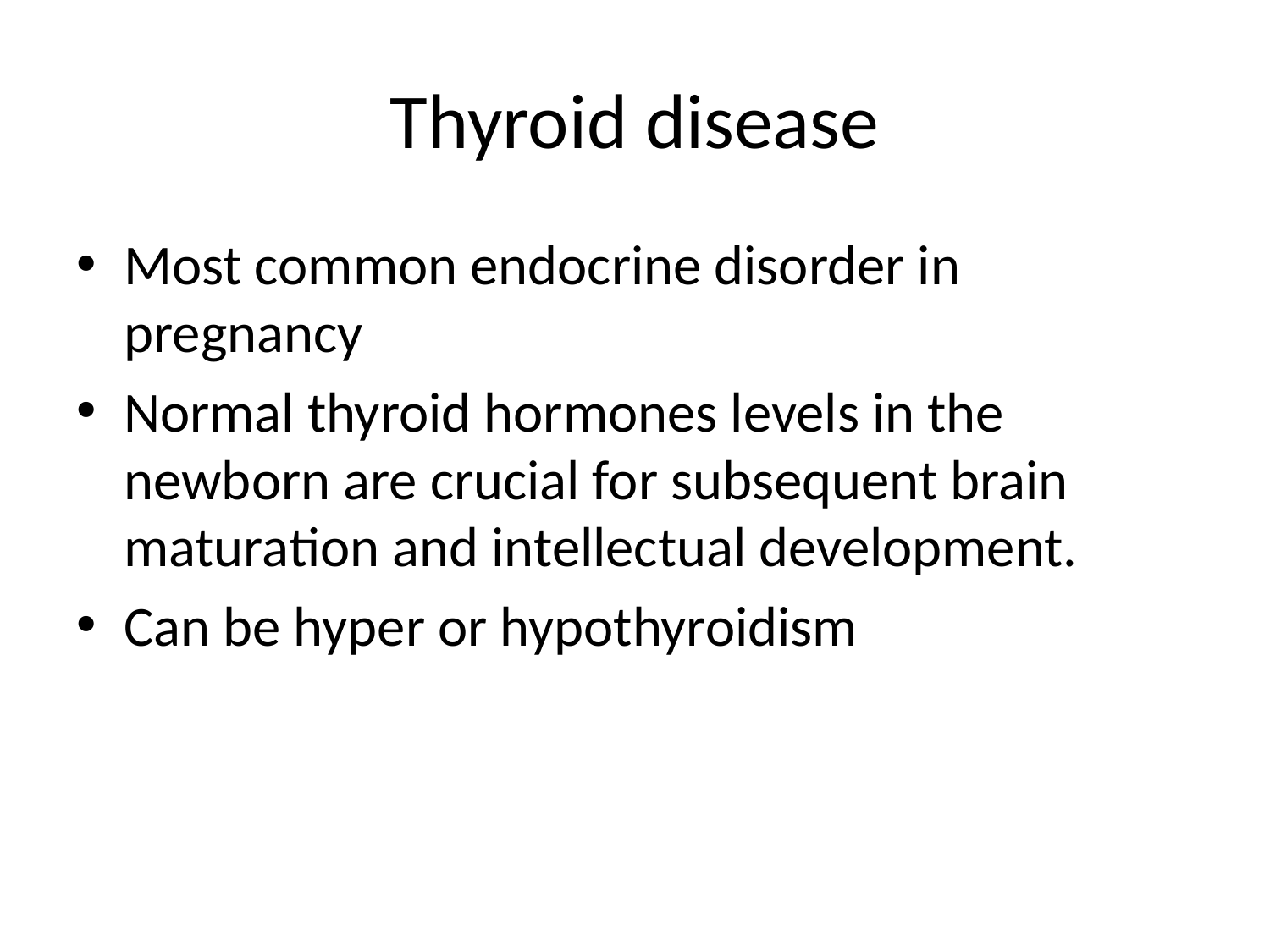

# Thyroid disease
Most common endocrine disorder in pregnancy
Normal thyroid hormones levels in the newborn are crucial for subsequent brain maturation and intellectual development.
Can be hyper or hypothyroidism